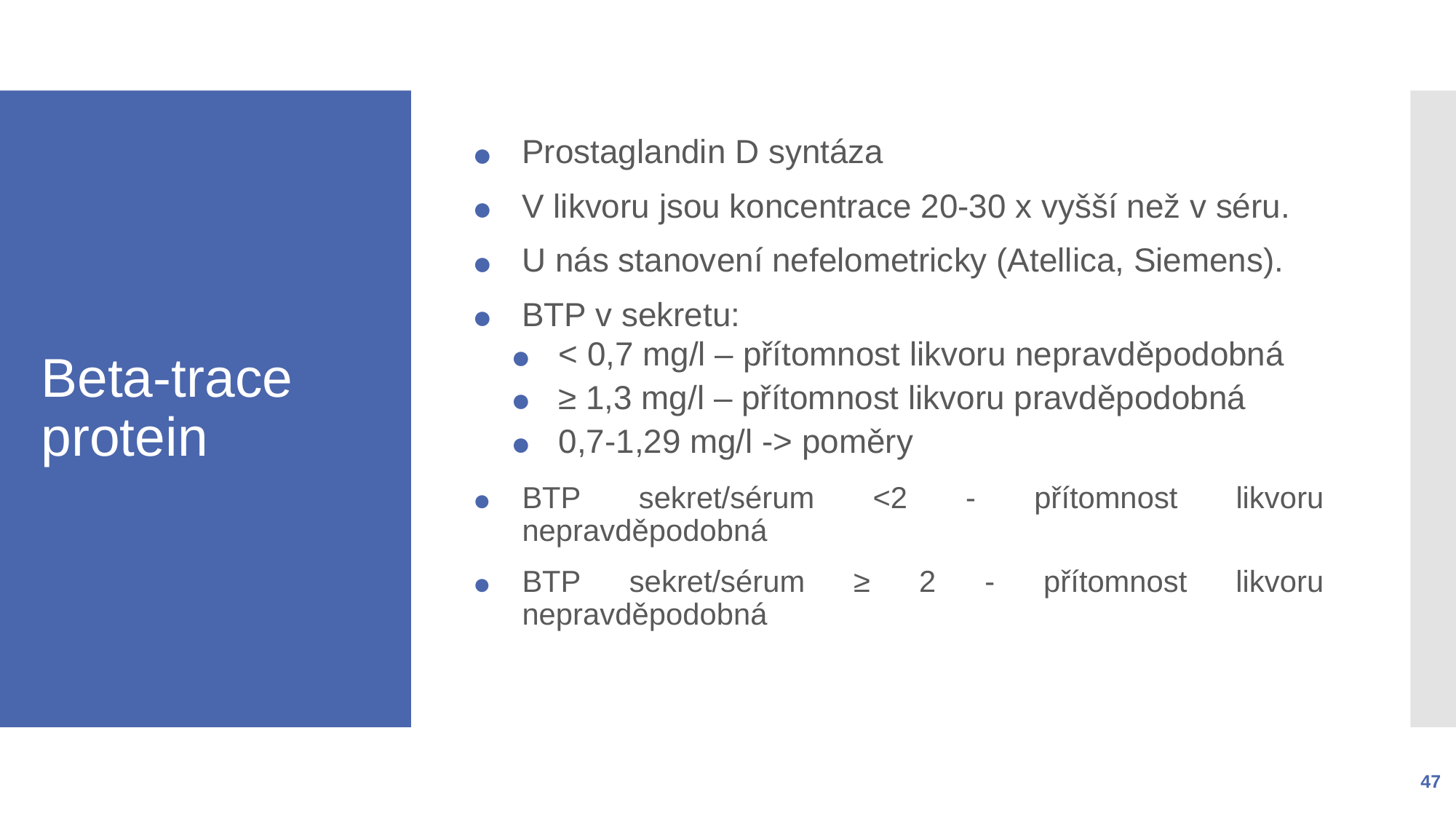

Prostaglandin D syntáza
V likvoru jsou koncentrace 20-30 x vyšší než v séru.
U nás stanovení nefelometricky (Atellica, Siemens).
BTP v sekretu:
< 0,7 mg/l – přítomnost likvoru nepravděpodobná
≥ 1,3 mg/l – přítomnost likvoru pravděpodobná
0,7-1,29 mg/l -> poměry
BTP sekret/sérum <2 - přítomnost likvoru nepravděpodobná
BTP sekret/sérum ≥ 2 - přítomnost likvoru nepravděpodobná

# Beta-trace protein
47